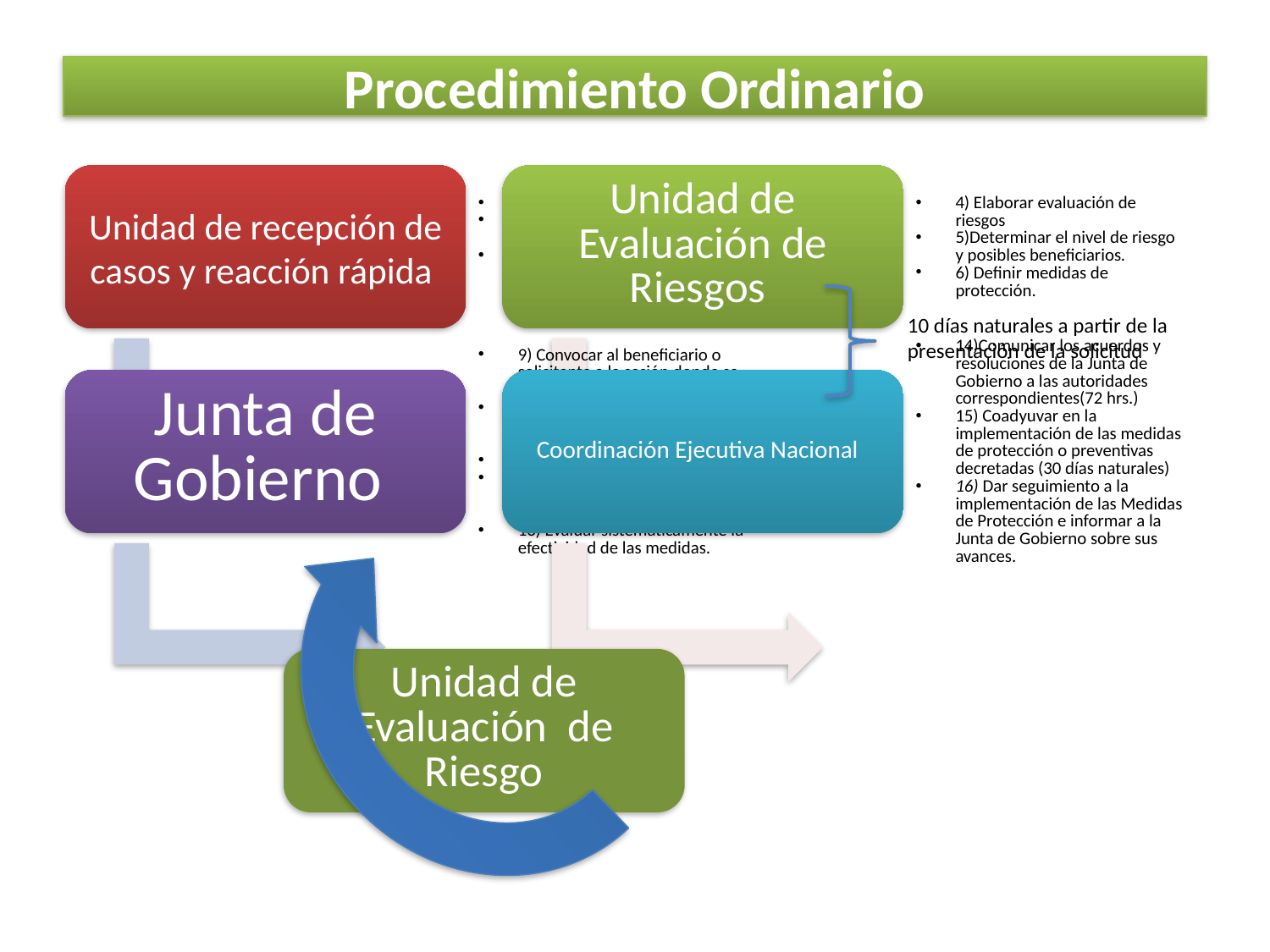

# Procedimiento Ordinario
Unidad de recepción de casos y reacción rápida
Unidad de Evaluación de Riesgos
Junta de Gobierno
9) Convocar al beneficiario o solicitante a la sesión donde se decidirá sobre su caso.
1) Recepción de solicitud
3) Envío de solicitud a la Unidad de Evaluación de Riesgos
4) Elaborar evaluación de riesgos
 12) Remitir decisión a Coordinación Ejecutiva Nacional
Coordinación Ejecutiva Nacional
Unidad de Evaluación  de Riesgo
6) Definir medidas de protección.
10) Invitar según sea el caso a las personas o autoridades que juzgue convenientes.
13) Evaluar sistemáticamente la efectividad de las medidas.
15) Coadyuvar en la implementación de las medidas de protección o preventivas decretadas (30 días naturales)
16) Dar seguimiento a la implementación de las Medidas de Protección e informar a la Junta de Gobierno sobre sus avances.
2) Definición de criterios para procedimiento ordinario
5)Determinar el nivel de riesgo y posibles beneficiarios.

10 días naturales a partir de la presentación de la solicitud